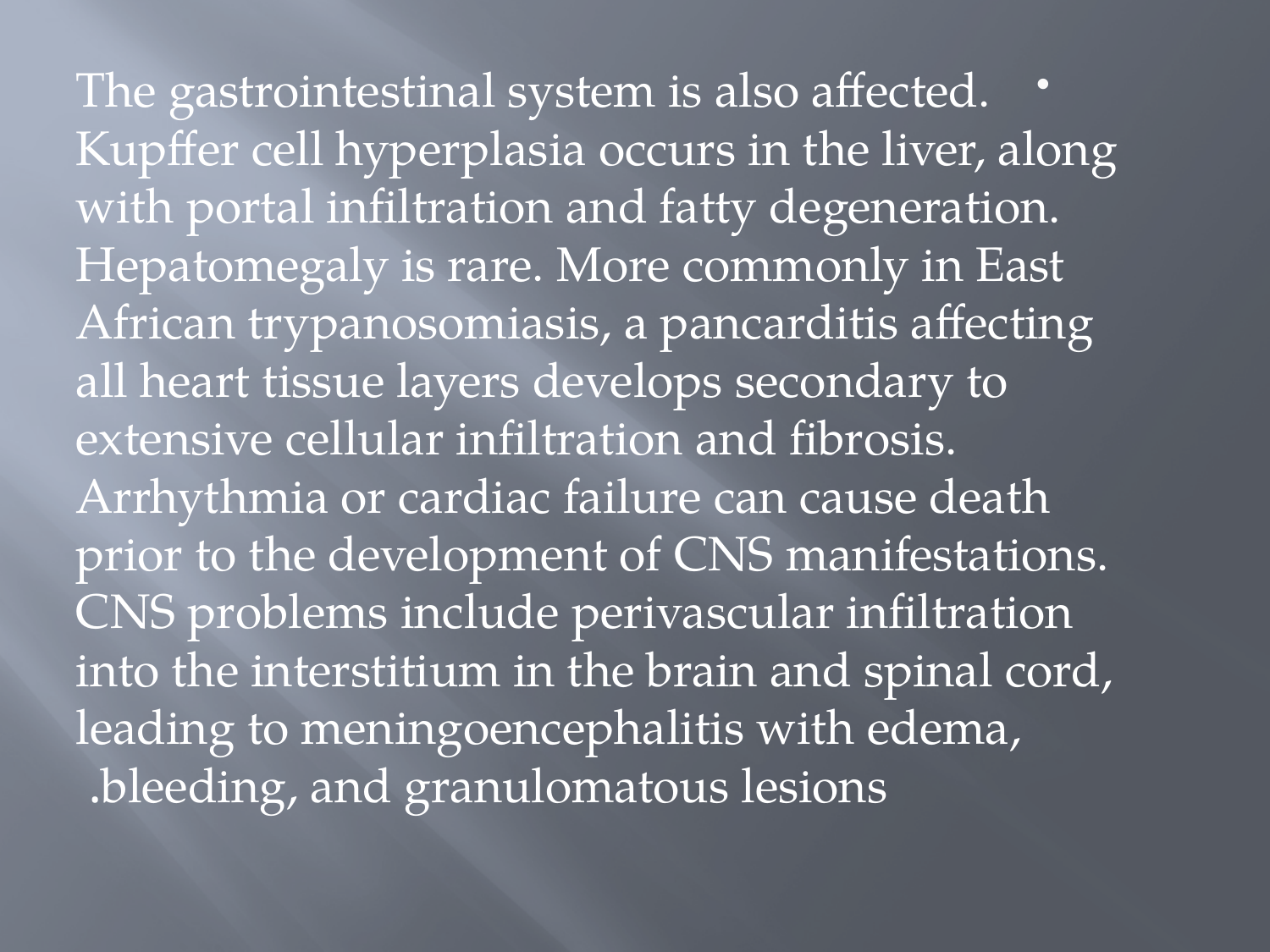

#
The gastrointestinal system is also affected. Kupffer cell hyperplasia occurs in the liver, along with portal infiltration and fatty degeneration. Hepatomegaly is rare. More commonly in East African trypanosomiasis, a pancarditis affecting all heart tissue layers develops secondary to extensive cellular infiltration and fibrosis. Arrhythmia or cardiac failure can cause death prior to the development of CNS manifestations. CNS problems include perivascular infiltration into the interstitium in the brain and spinal cord, leading to meningoencephalitis with edema, bleeding, and granulomatous lesions.